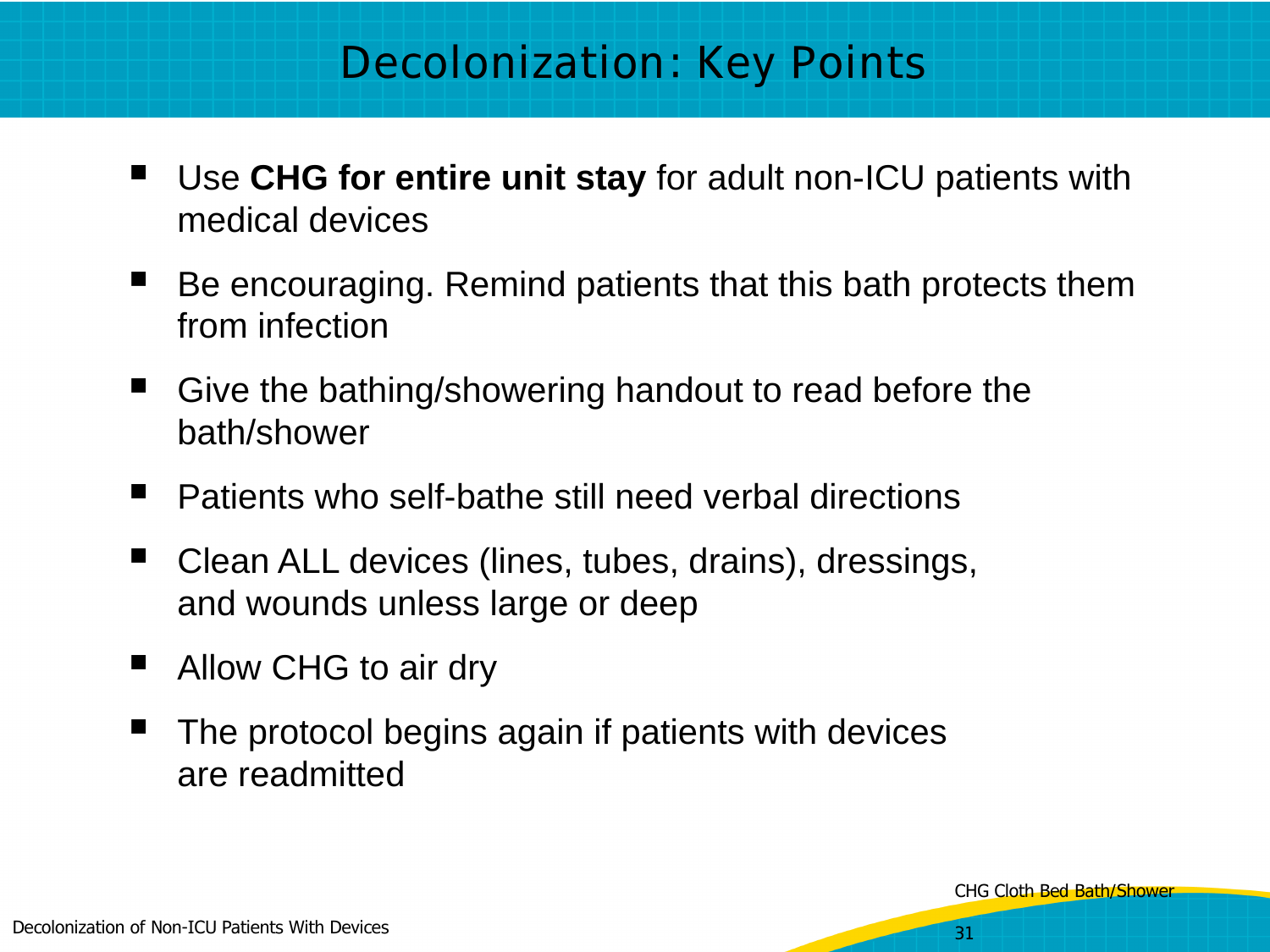

# Decolonization: Key Points
Use CHG for entire unit stay for adult non-ICU patients with medical devices

Be encouraging. Remind patients that this bath protects them from infection

Give the bathing/showering handout to read before the bath/shower

Patients who self-bathe still need verbal directions

Clean ALL devices (lines, tubes, drains), dressings,
and wounds unless large or deep

Allow CHG to air dry

The protocol begins again if patients with devices
are readmitted
Decolonization of Non-ICU Patients With Devices
CHG Cloth Bed Bath/Shower	31